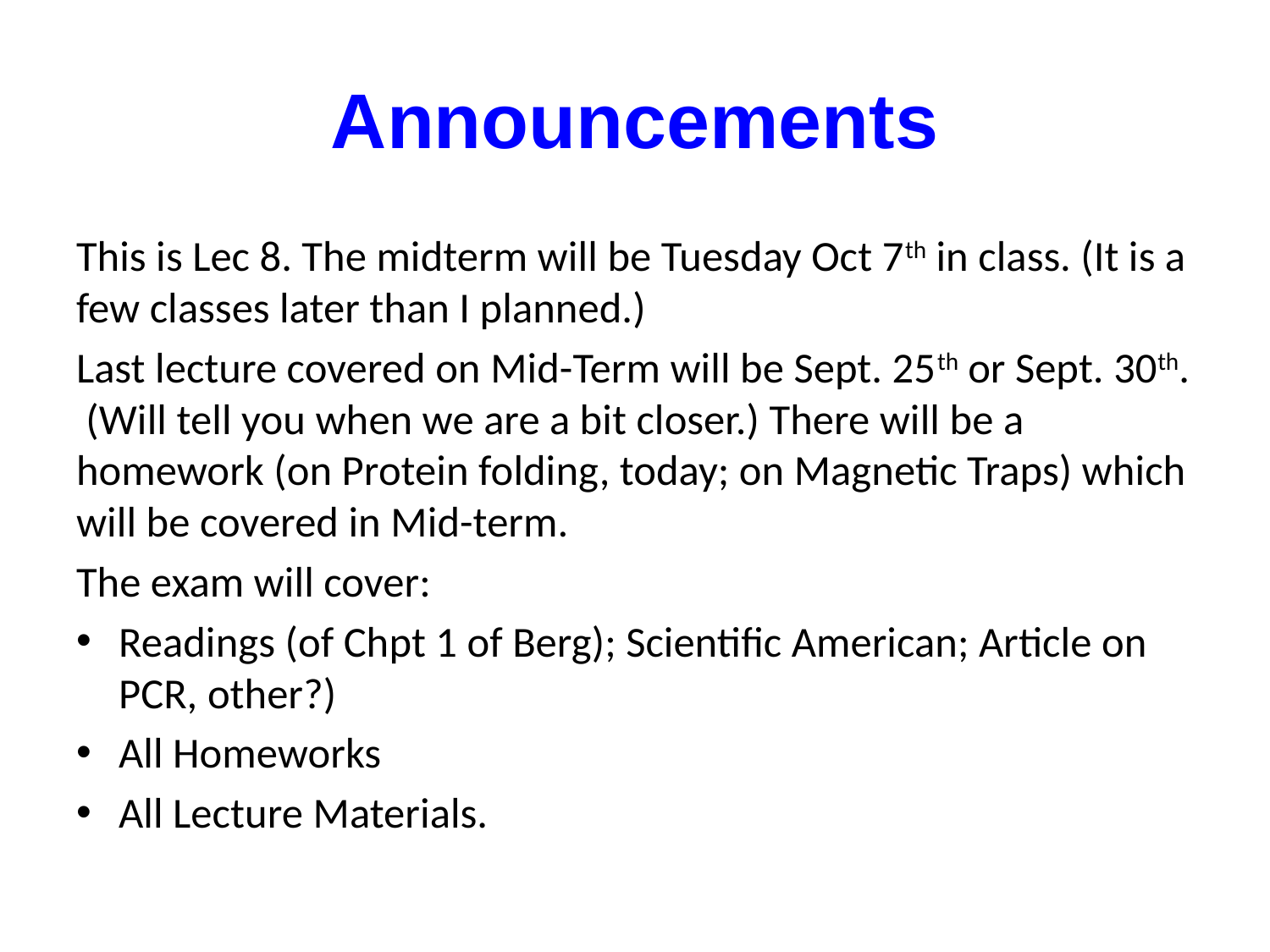

# Announcements
This is Lec 8. The midterm will be Tuesday Oct 7th in class. (It is a few classes later than I planned.)
Last lecture covered on Mid-Term will be Sept. 25th or Sept. 30th.  (Will tell you when we are a bit closer.) There will be a homework (on Protein folding, today; on Magnetic Traps) which will be covered in Mid-term.
The exam will cover:
Readings (of Chpt 1 of Berg); Scientific American; Article on PCR, other?)
All Homeworks
All Lecture Materials.